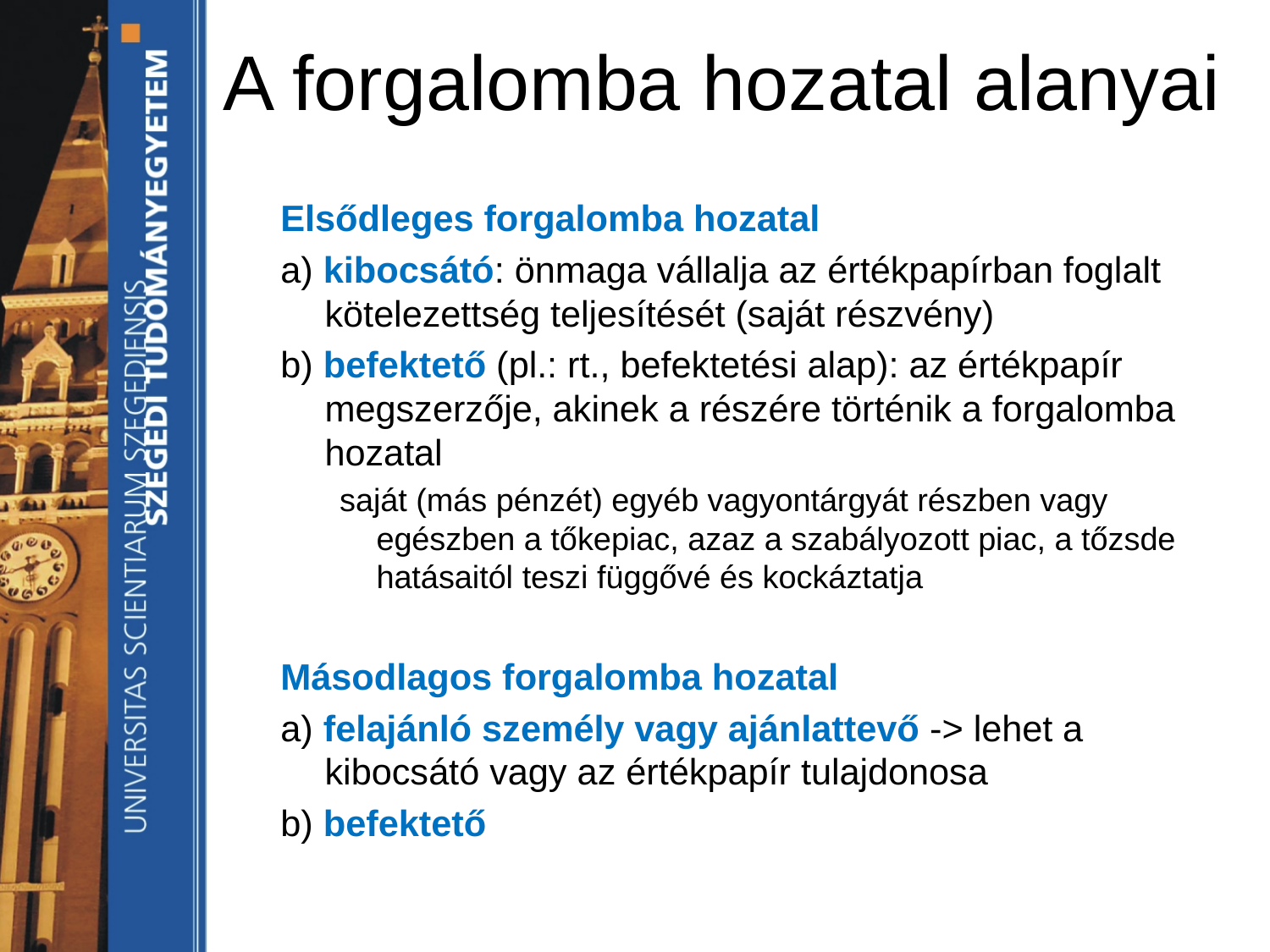

# A forgalomba hozatal alanyai
Elsődleges forgalomba hozatal
a) kibocsátó: önmaga vállalja az értékpapírban foglalt kötelezettség teljesítését (saját részvény)
b) befektető (pl.: rt., befektetési alap): az értékpapír megszerzője, akinek a részére történik a forgalomba hozatal
saját (más pénzét) egyéb vagyontárgyát részben vagy egészben a tőkepiac, azaz a szabályozott piac, a tőzsde hatásaitól teszi függővé és kockáztatja

Másodlagos forgalomba hozatal
a) felajánló személy vagy ajánlattevő -> lehet a kibocsátó vagy az értékpapír tulajdonosa
b) befektető